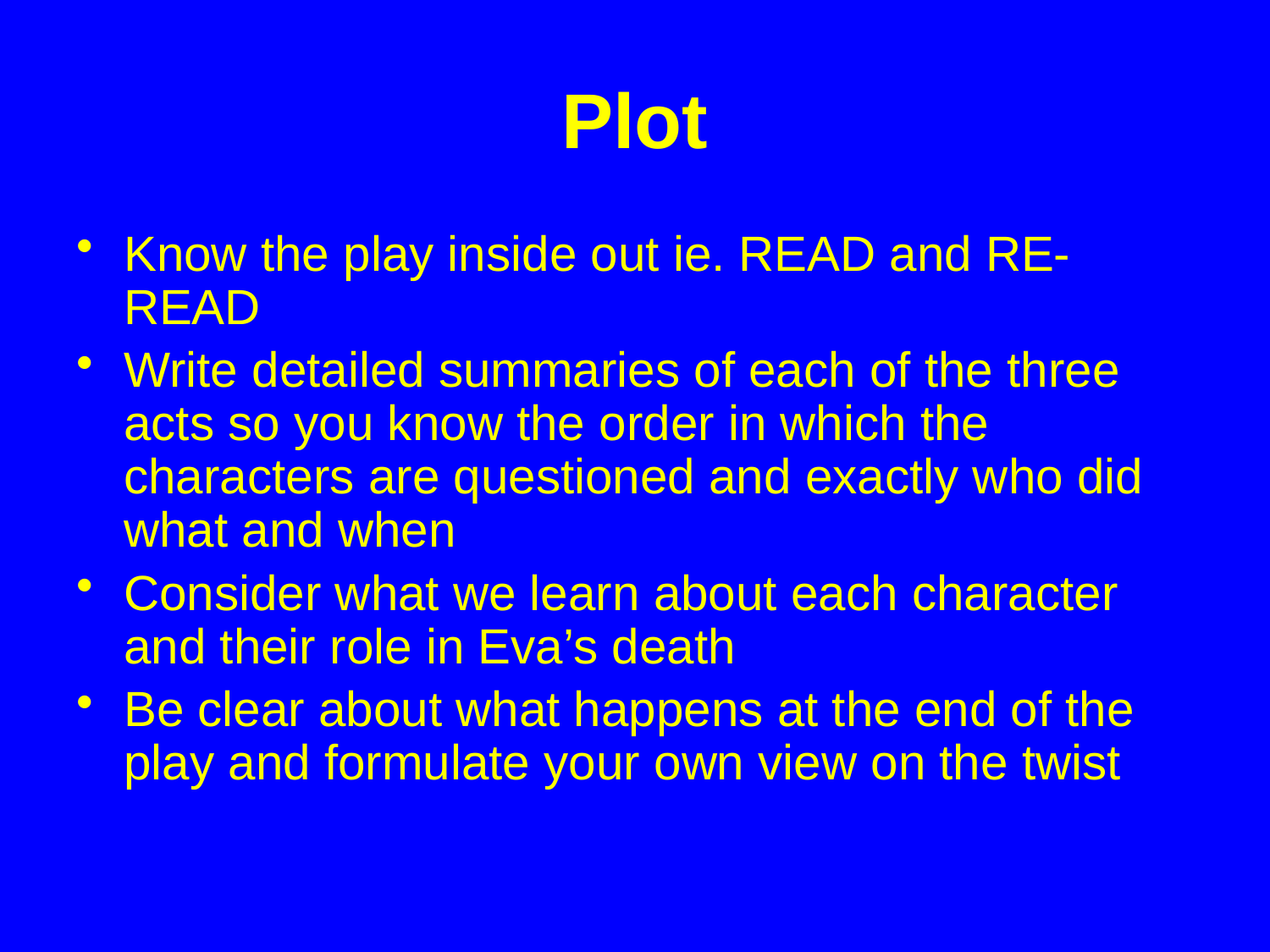

# Plot
Know the play inside out ie. READ and RE-READ
Write detailed summaries of each of the three acts so you know the order in which the characters are questioned and exactly who did what and when
Consider what we learn about each character and their role in Eva’s death
Be clear about what happens at the end of the play and formulate your own view on the twist